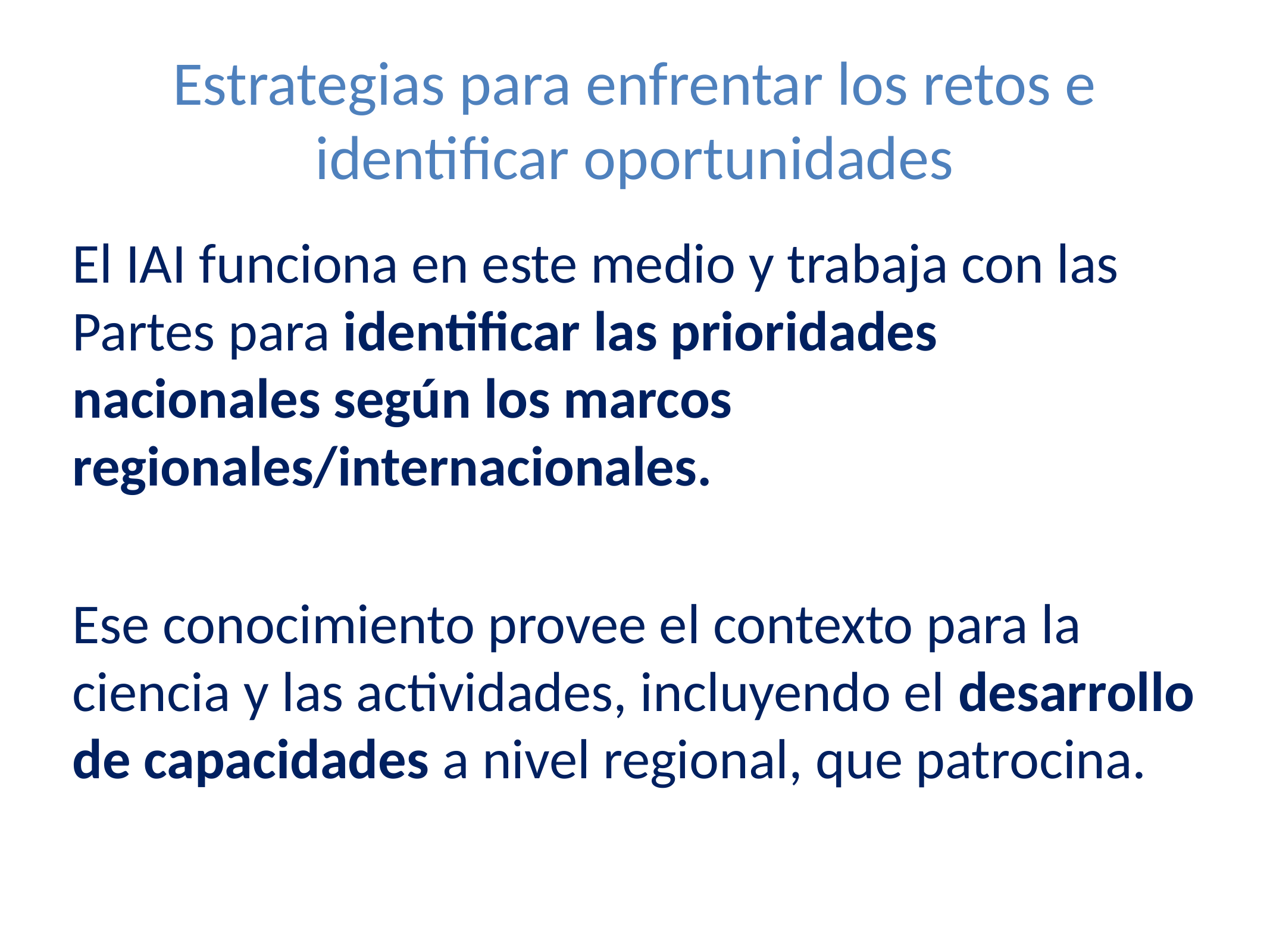

# Estrategias para enfrentar los retos e identificar oportunidades
El IAI funciona en este medio y trabaja con las Partes para identificar las prioridades nacionales según los marcos regionales/internacionales.

Ese conocimiento provee el contexto para la ciencia y las actividades, incluyendo el desarrollo de capacidades a nivel regional, que patrocina.